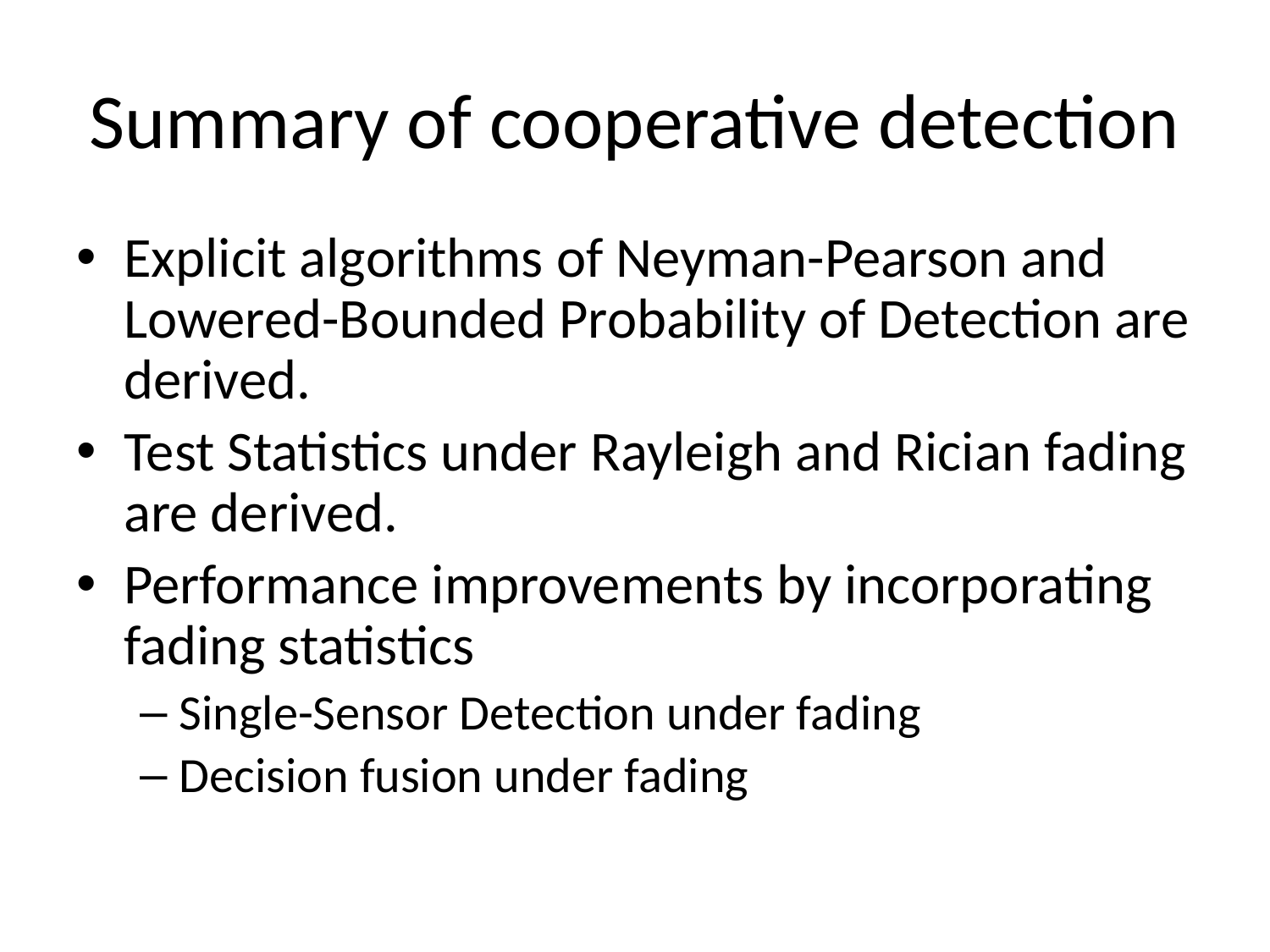

# Summary of cooperative detection
Explicit algorithms of Neyman-Pearson and Lowered-Bounded Probability of Detection are derived.
Test Statistics under Rayleigh and Rician fading are derived.
Performance improvements by incorporating fading statistics
Single-Sensor Detection under fading
Decision fusion under fading